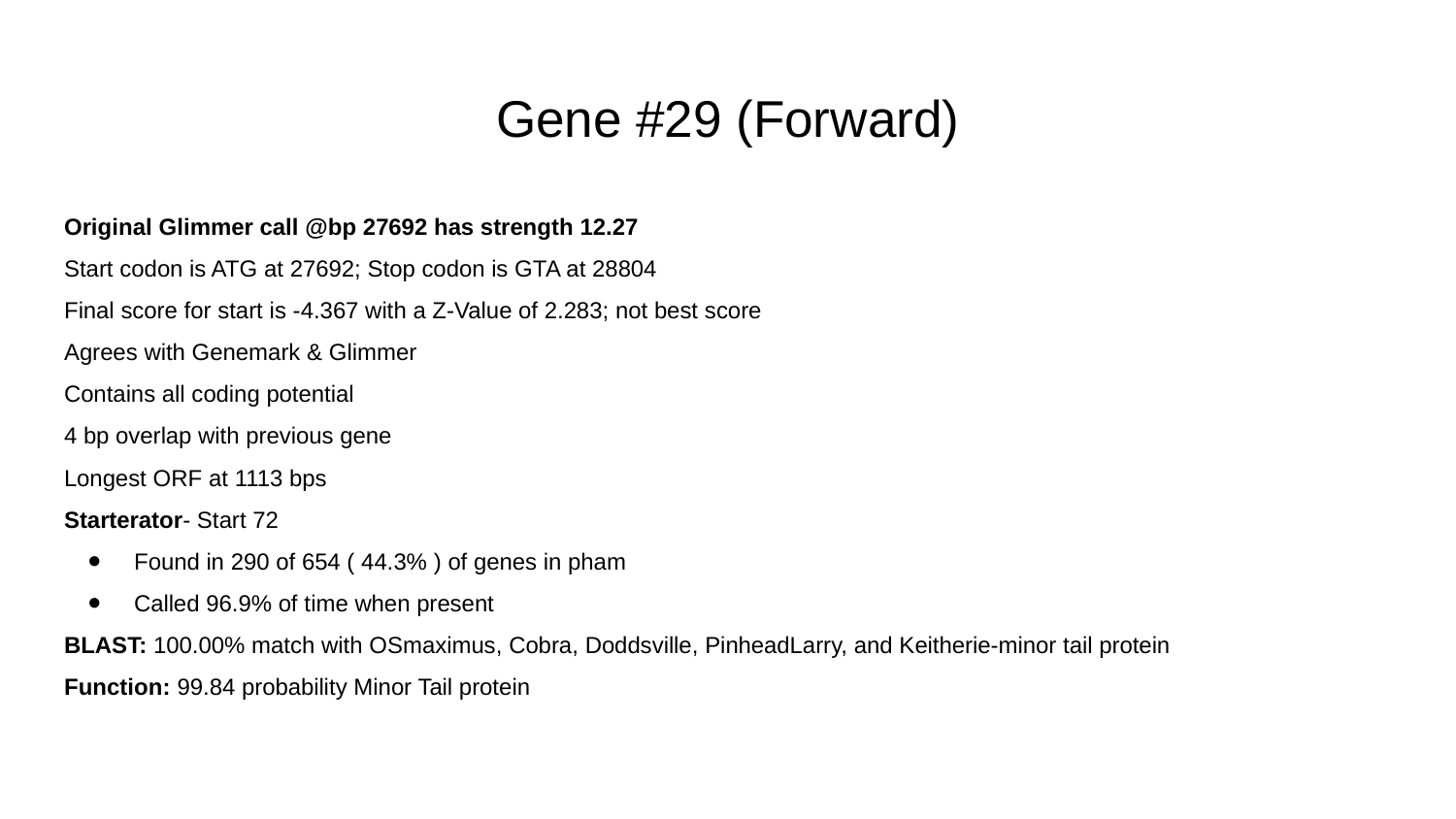

# Gene #29 (Forward)
Original Glimmer call @bp 27692 has strength 12.27
Start codon is ATG at 27692; Stop codon is GTA at 28804
Final score for start is -4.367 with a Z-Value of 2.283; not best score
Agrees with Genemark & Glimmer
Contains all coding potential
4 bp overlap with previous gene
Longest ORF at 1113 bps
Starterator- Start 72
Found in 290 of 654 ( 44.3% ) of genes in pham
Called 96.9% of time when present
BLAST: 100.00% match with OSmaximus, Cobra, Doddsville, PinheadLarry, and Keitherie-minor tail protein
Function: 99.84 probability Minor Tail protein